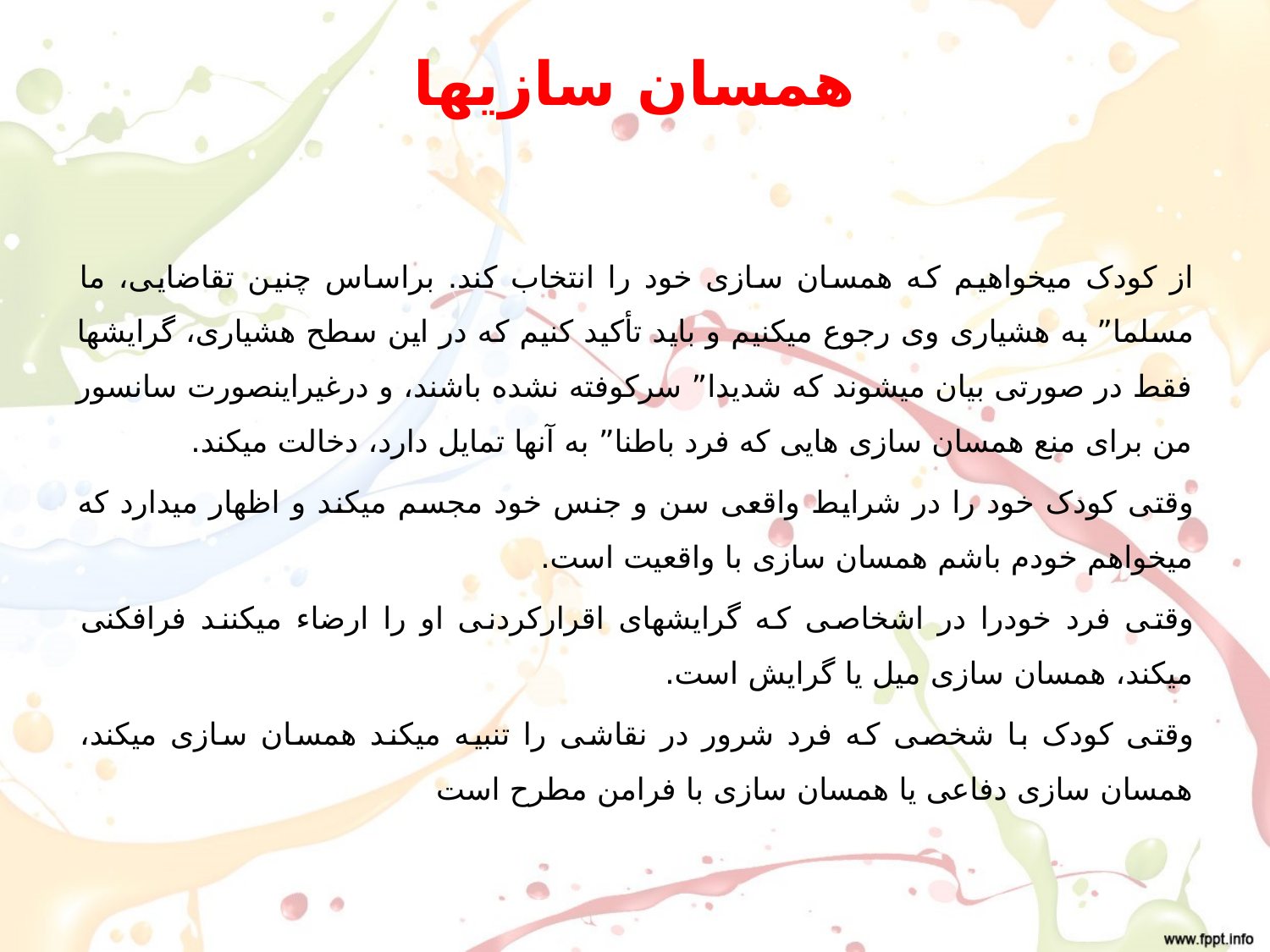

# همسان سازیها
از کودک میخواهیم که همسان سازی خود را انتخاب کند. براساس چنین تقاضایی، ما مسلما” به هشیاری وی رجوع میکنیم و باید تأکید کنیم که در این سطح هشیاری، گرایشها فقط در صورتی بیان میشوند که شدیدا” سرکوفته نشده باشند، و درغیراینصورت سانسور من برای منع همسان سازی هایی که فرد باطنا” به آنها تمایل دارد، دخالت میکند.
وقتی کودک خود را در شرایط واقعی سن و جنس خود مجسم میکند و اظهار میدارد که میخواهم خودم باشم همسان سازی با واقعیت است.
وقتی فرد خودرا در اشخاصی که گرایشهای اقرارکردنی او را ارضاء میکنند فرافکنی میکند، همسان سازی میل یا گرایش است.
وقتی کودک با شخصی که فرد شرور در نقاشی را تنبیه میکند همسان سازی میکند، همسان سازی دفاعی یا همسان سازی با فرامن مطرح است